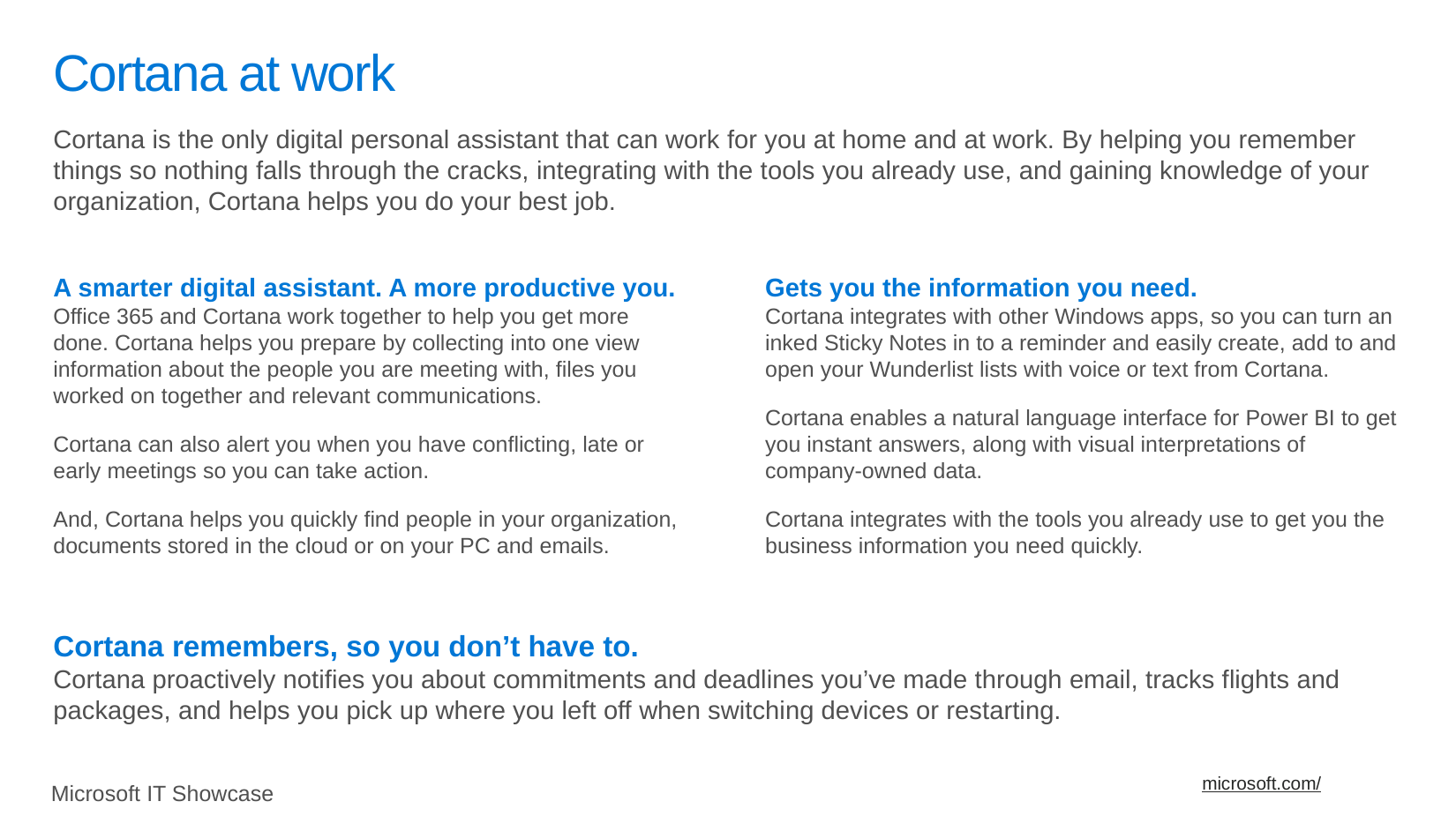

# Cortana at work
Cortana is the only digital personal assistant that can work for you at home and at work. By helping you remember things so nothing falls through the cracks, integrating with the tools you already use, and gaining knowledge of your organization, Cortana helps you do your best job.
A smarter digital assistant. A more productive you. 
Office 365 and Cortana work together to help you get more done. Cortana helps you prepare by collecting into one view information about the people you are meeting with, files you worked on together and relevant communications.
Cortana can also alert you when you have conflicting, late or early meetings so you can take action.
And, Cortana helps you quickly find people in your organization, documents stored in the cloud or on your PC and emails.
Gets you the information you need.
Cortana integrates with other Windows apps, so you can turn an inked Sticky Notes in to a reminder and easily create, add to and open your Wunderlist lists with voice or text from Cortana.
Cortana enables a natural language interface for Power BI to get you instant answers, along with visual interpretations of company-owned data.
Cortana integrates with the tools you already use to get you the business information you need quickly.
Cortana remembers, so you don’t have to.
Cortana proactively notifies you about commitments and deadlines you’ve made through email, tracks flights and packages, and helps you pick up where you left off when switching devices or restarting.